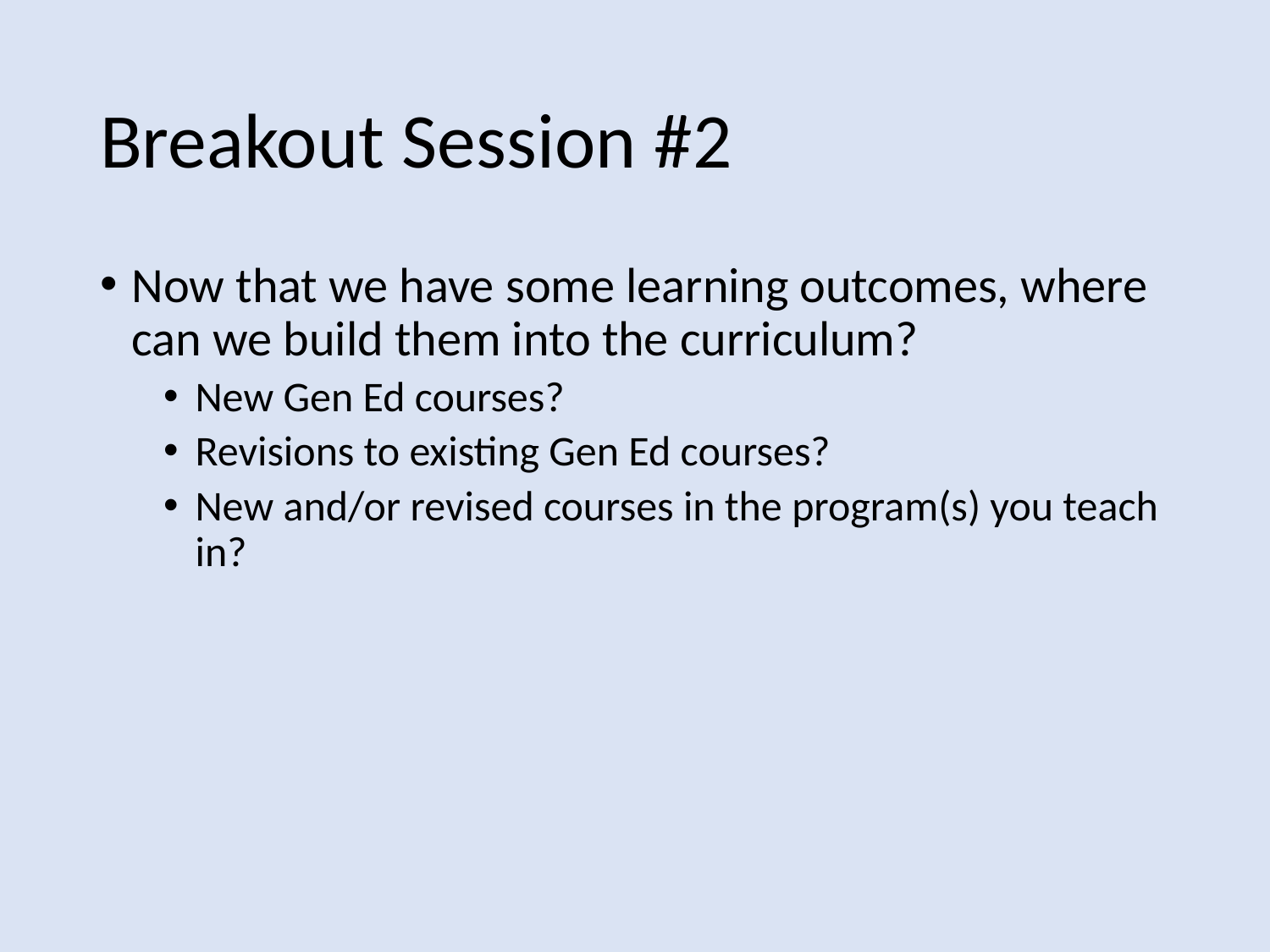

# Breakout Session #2
Now that we have some learning outcomes, where can we build them into the curriculum?
New Gen Ed courses?
Revisions to existing Gen Ed courses?
New and/or revised courses in the program(s) you teach in?